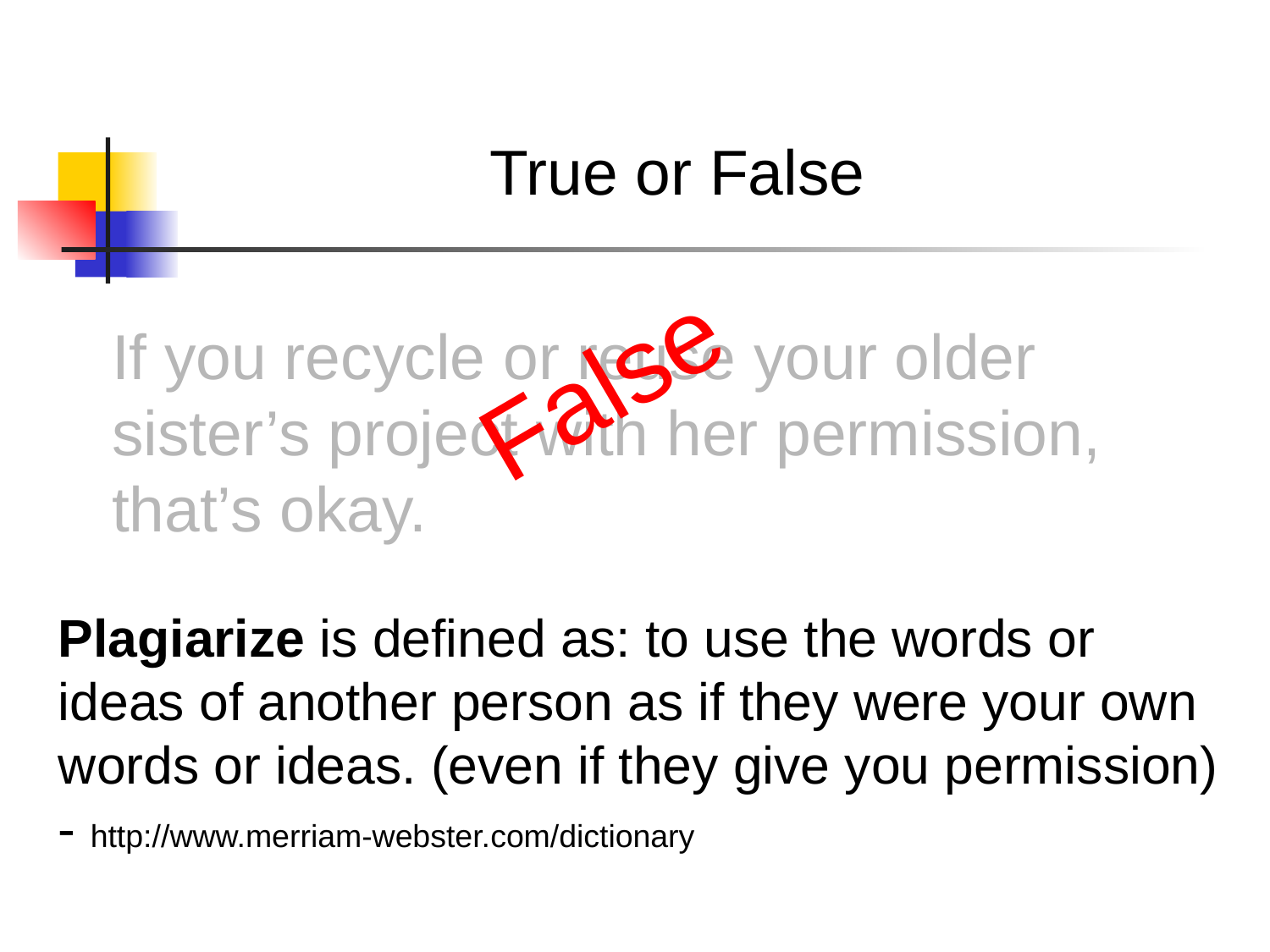

True or False
If you recycle or reuse your older sister’s project with her permission, that’s okay.
False
Plagiarize is defined as: to use the words or ideas of another person as if they were your own words or ideas. (even if they give you permission) - http://www.merriam-webster.com/dictionary